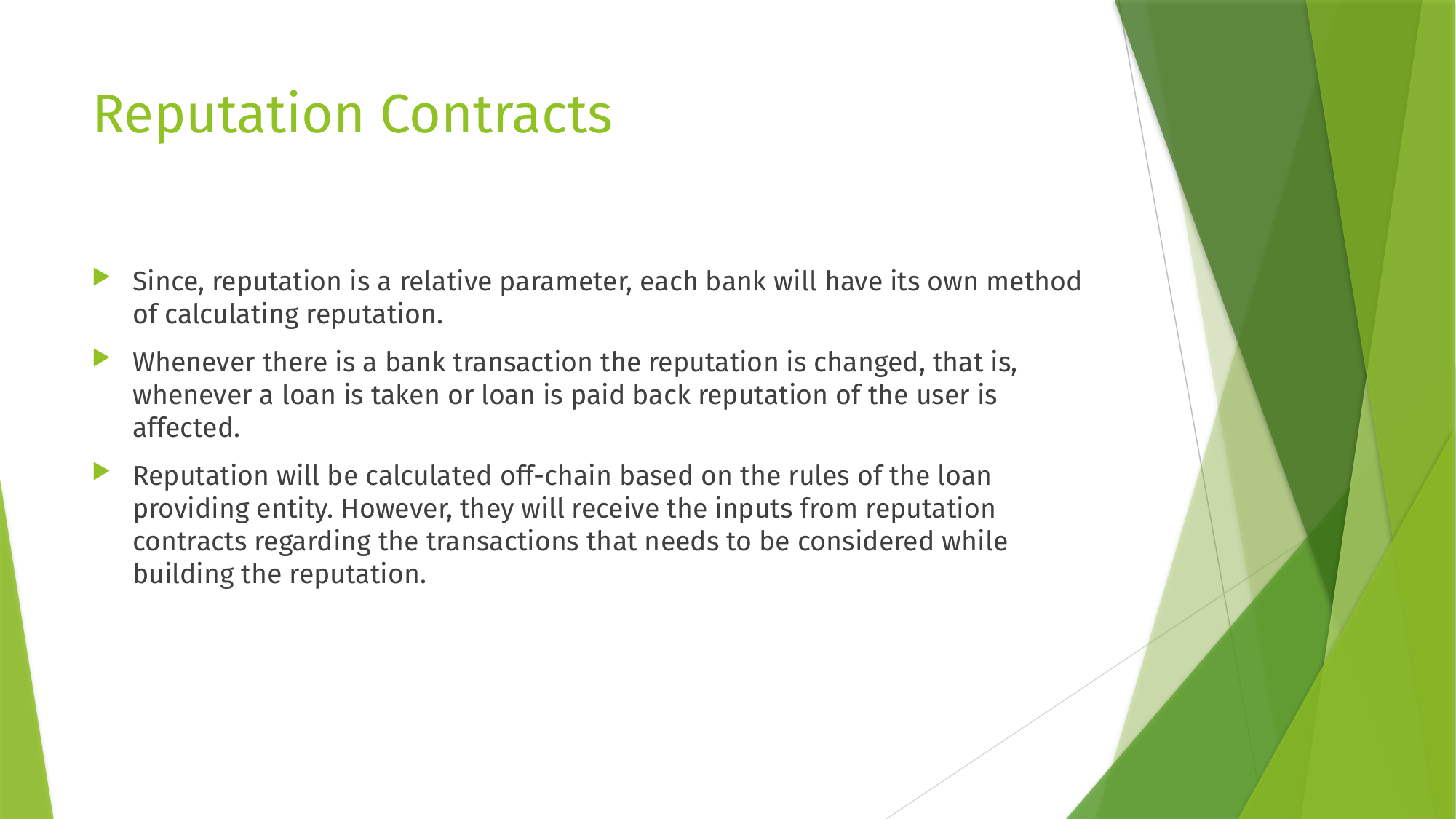

# Reputation Contracts
Since, reputation is a relative parameter, each bank will have its own method of calculating reputation.
Whenever there is a bank transaction the reputation is changed, that is, whenever a loan is taken or loan is paid back reputation of the user is affected.
Reputation will be calculated off-chain based on the rules of the loan providing entity. However, they will receive the inputs from reputation contracts regarding the transactions that needs to be considered while building the reputation.